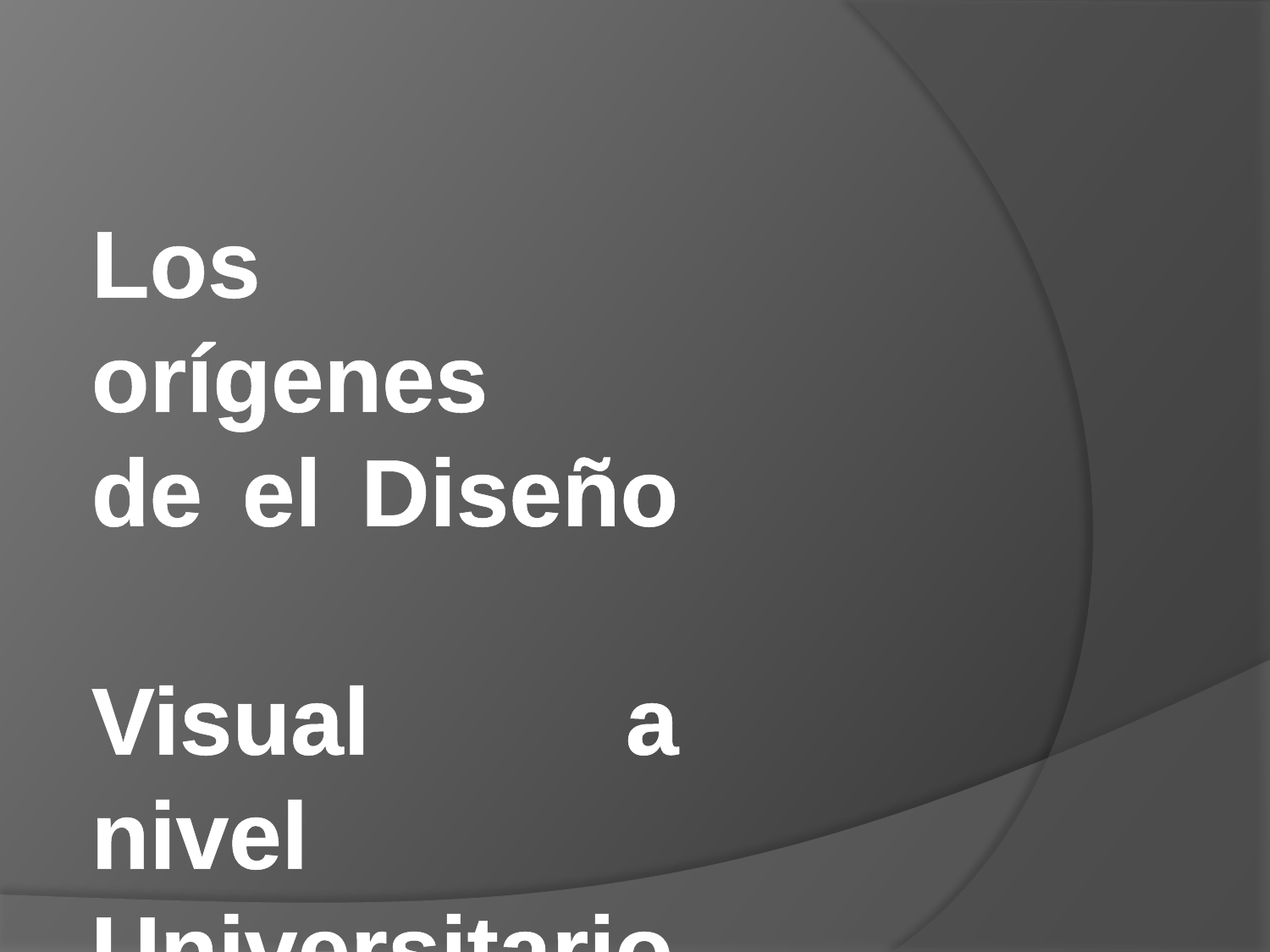

# Los orígenes de el Diseño Visual a nivel Universitario